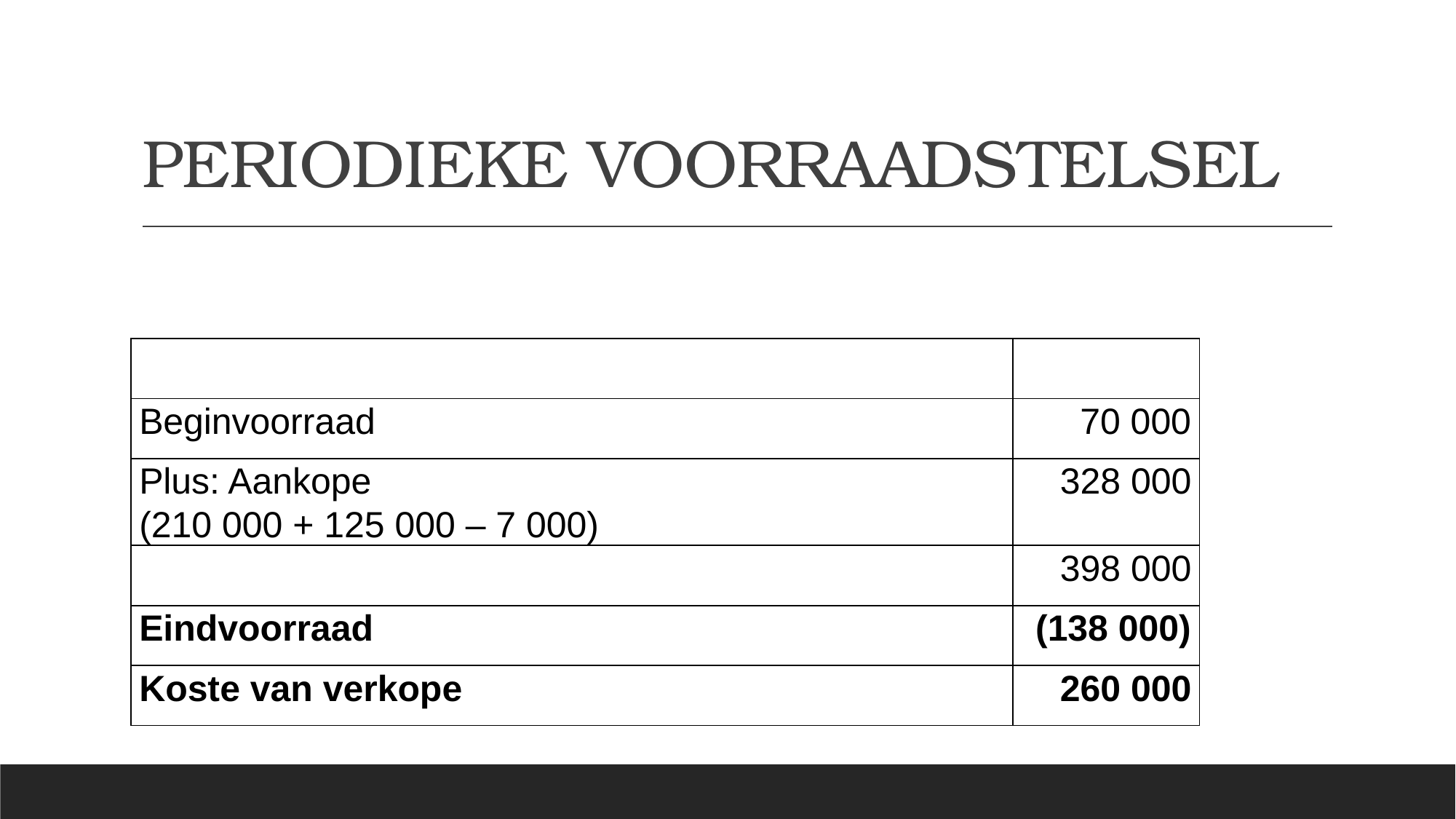

# PERIODIEKE VOORRAADSTELSEL
|  |  |
| --- | --- |
|  |  |
| Beginvoorraad | 70 000 |
| Plus: Aankope (210 000 + 125 000 – 7 000) | 328 000 |
|  | 398 000 |
| Eindvoorraad | (138 000) |
| Koste van verkope | 260 000 |